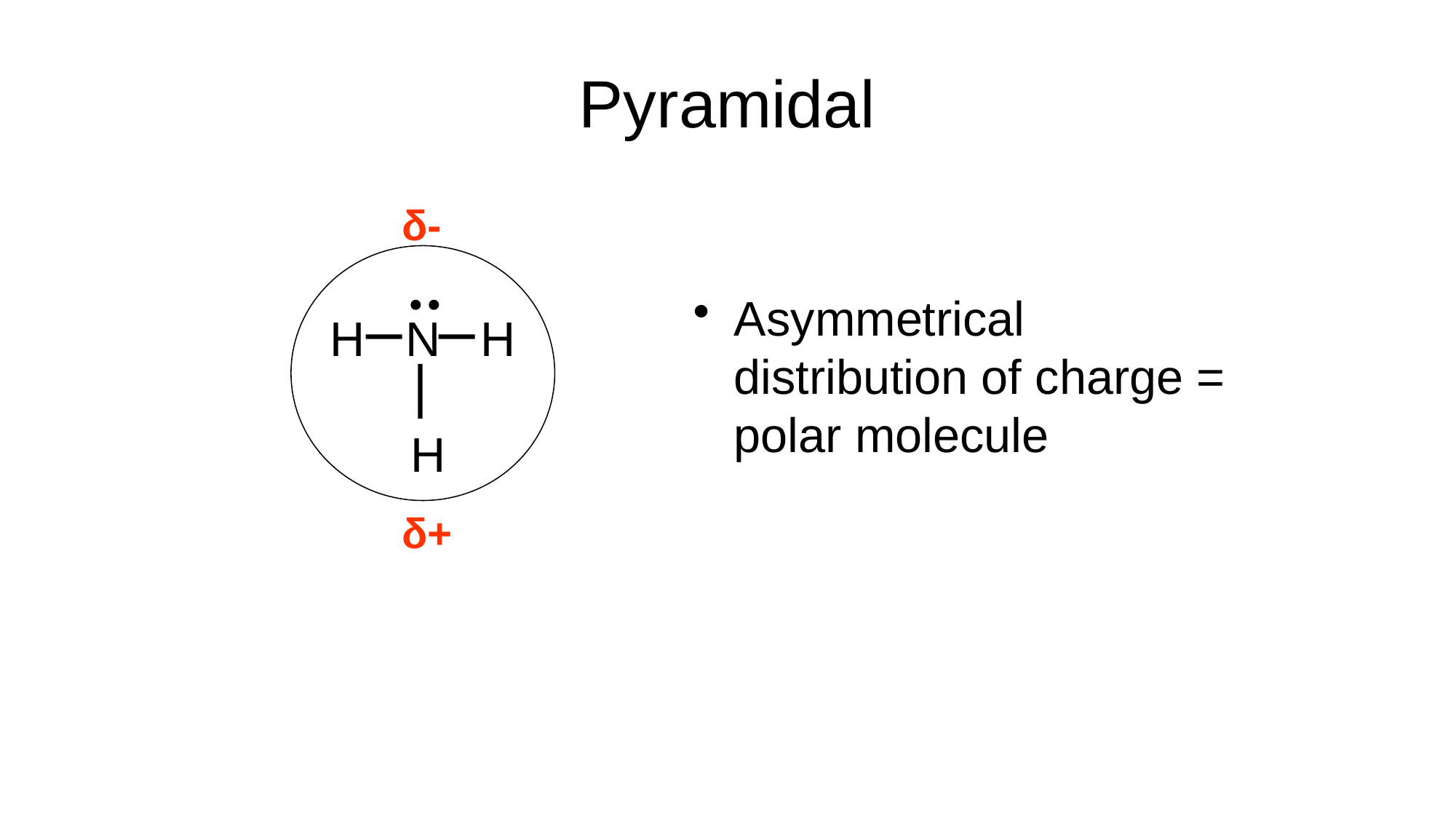

# Pyramidal
δ-

Asymmetrical distribution of charge = polar molecule

H   N   H

      H

δ+